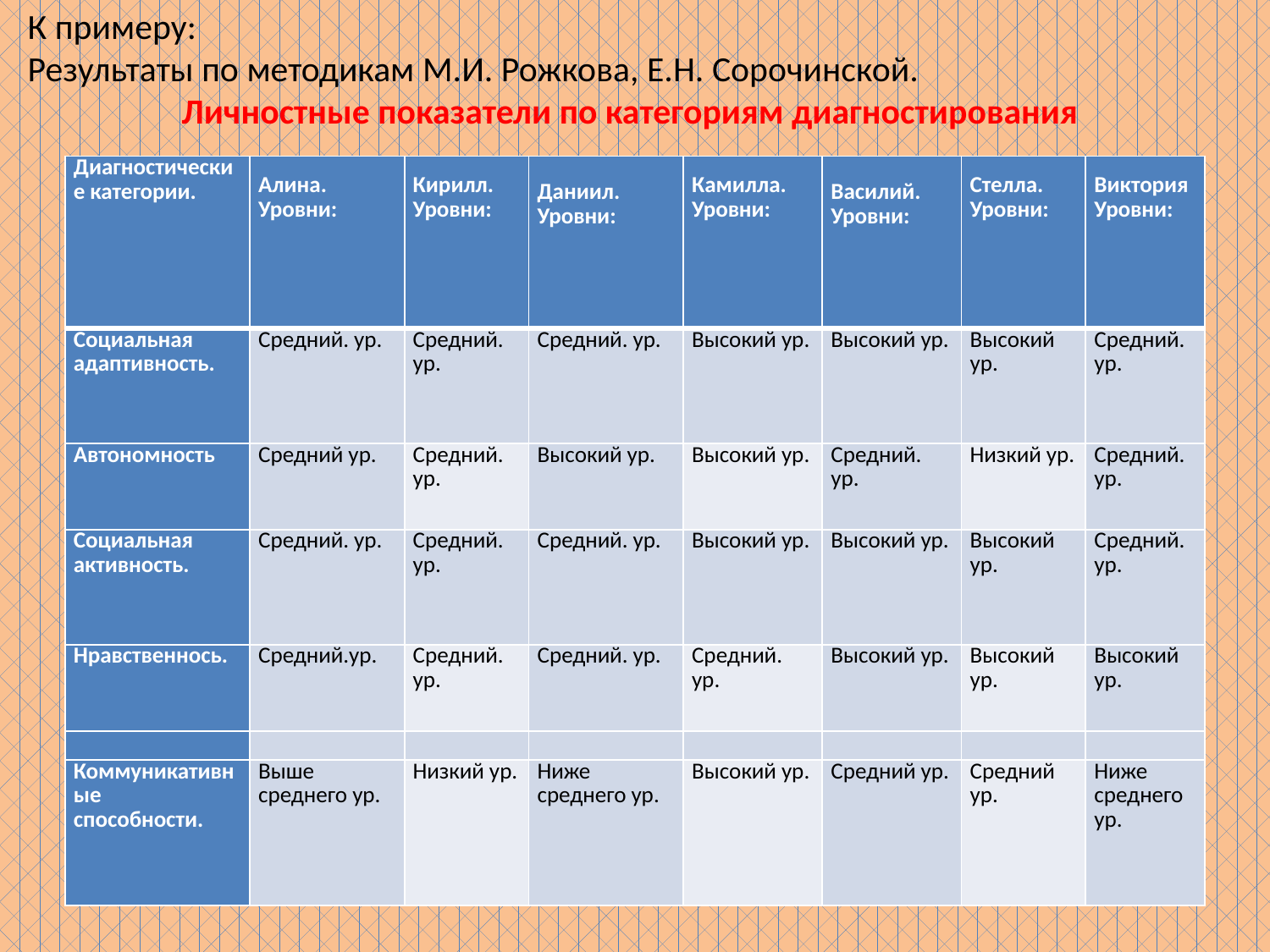

К примеру:
Результаты по методикам М.И. Рожкова, Е.Н. Сорочинской.
Личностные показатели по категориям диагностирования

| Диагностические категории. | Алина. Уровни: | Кирилл. Уровни: | Даниил. Уровни: | Камилла. Уровни: | Василий. Уровни: | Стелла. Уровни: | Виктория Уровни: |
| --- | --- | --- | --- | --- | --- | --- | --- |
| Социальная адаптивность. | Средний. ур. | Средний. ур. | Средний. ур. | Высокий ур. | Высокий ур. | Высокий ур. | Средний. ур. |
| Автономность | Средний ур. | Средний. ур. | Высокий ур. | Высокий ур. | Средний. ур. | Низкий ур. | Средний. ур. |
| Социальная активность. | Средний. ур. | Средний. ур. | Средний. ур. | Высокий ур. | Высокий ур. | Высокий ур. | Средний. ур. |
| Нравственнось. | Средний.ур. | Средний. ур. | Средний. ур. | Средний. ур. | Высокий ур. | Высокий ур. | Высокий ур. |
|  |  |  |  |  |  |  |  |
| Коммуникативные способности. | Выше среднего ур. | Низкий ур. | Ниже среднего ур. | Высокий ур. | Средний ур. | Средний ур. | Ниже среднего ур. |